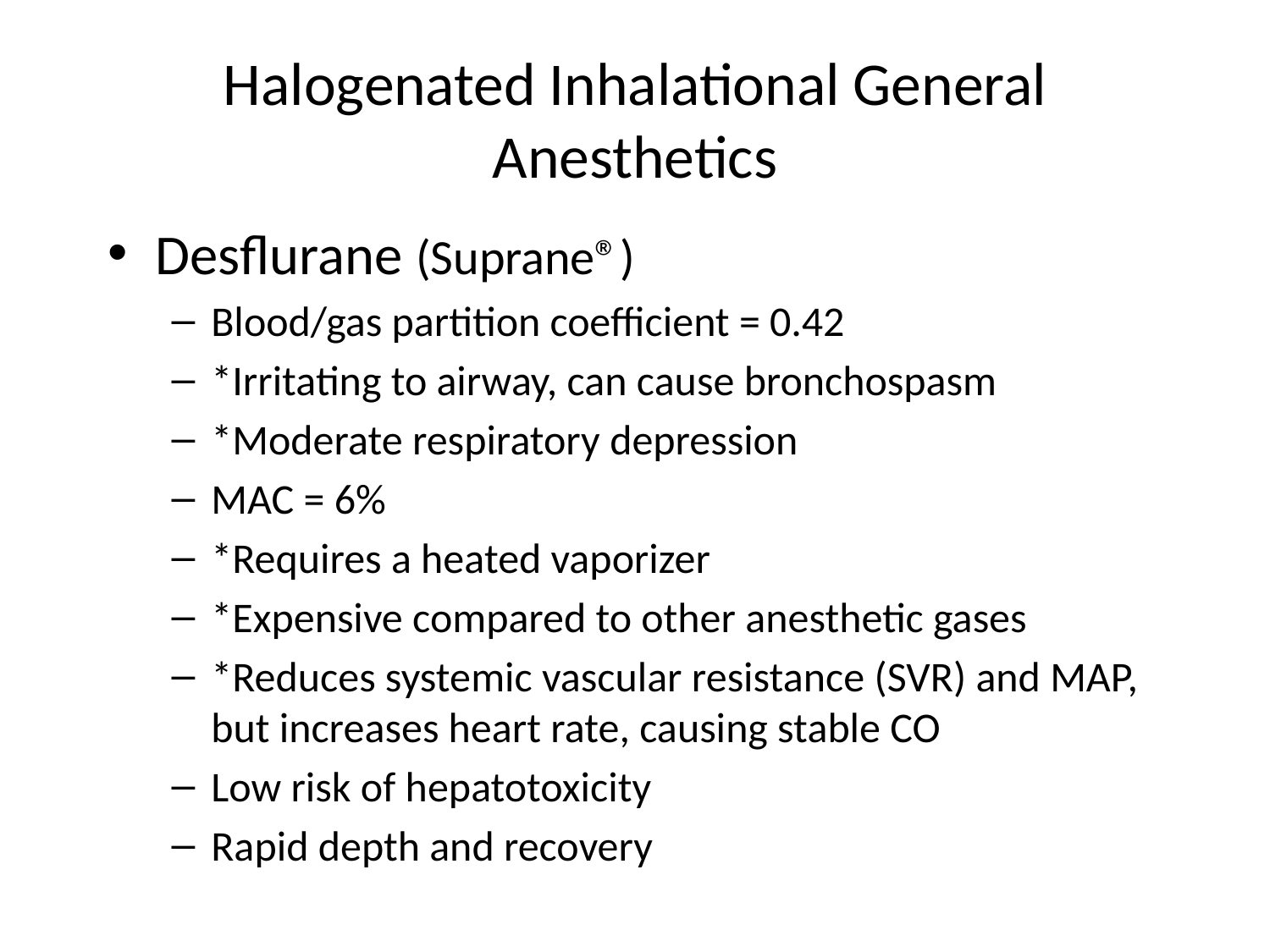

# Halogenated Inhalational General Anesthetics
Desflurane (Suprane®)
Blood/gas partition coefficient = 0.42
*Irritating to airway, can cause bronchospasm
*Moderate respiratory depression
MAC = 6%
*Requires a heated vaporizer
*Expensive compared to other anesthetic gases
*Reduces systemic vascular resistance (SVR) and MAP, but increases heart rate, causing stable CO
Low risk of hepatotoxicity
Rapid depth and recovery